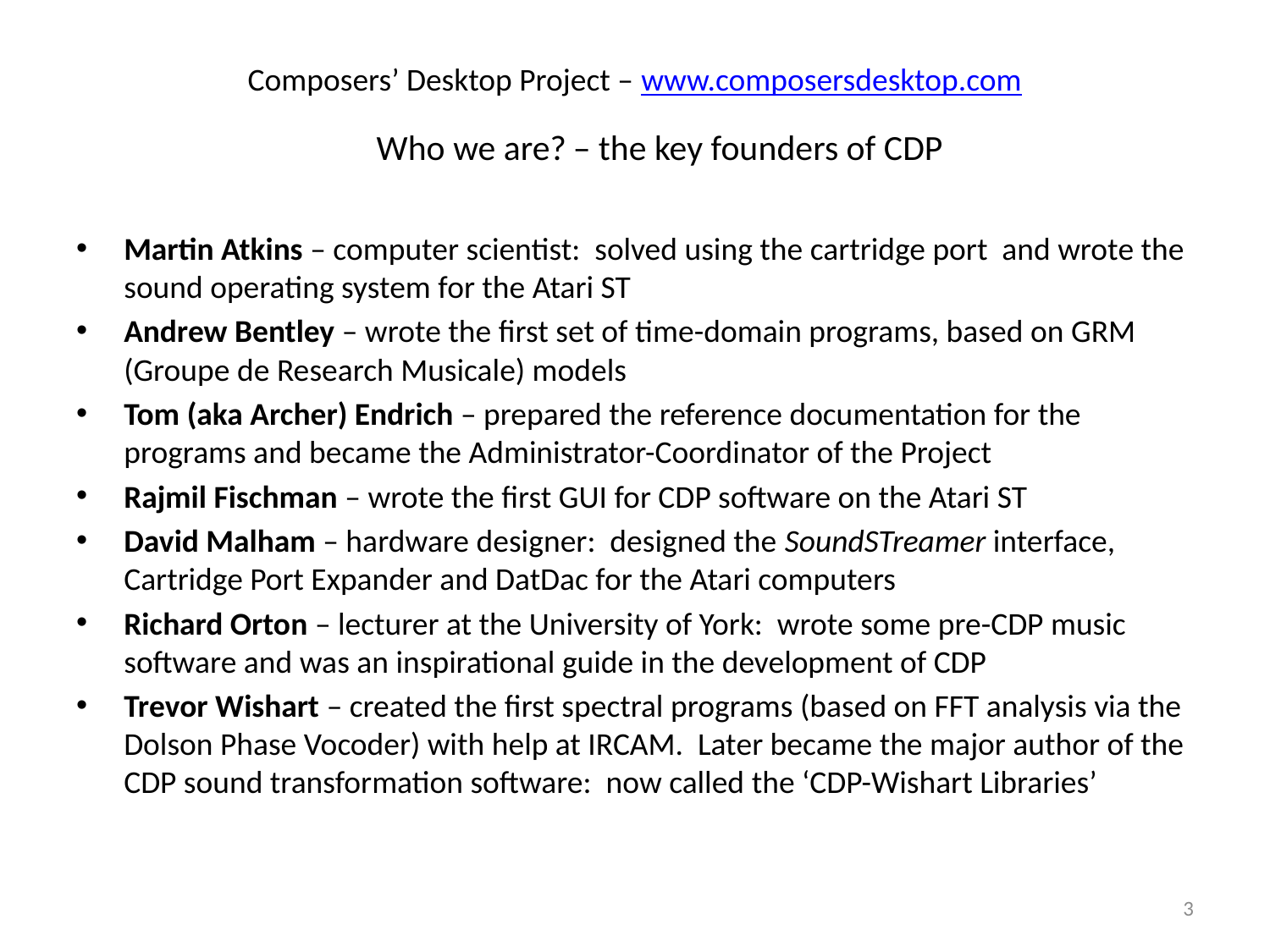

# Composers’ Desktop Project – www.composersdesktop.com
Who we are?  ̶  the key founders of CDP
Martin Atkins – computer scientist:  solved using the cartridge port  and wrote the sound operating system for the Atari ST
Andrew Bentley – wrote the first set of time-domain programs, based on GRM (Groupe de Research Musicale) models
Tom (aka Archer) Endrich – prepared the reference documentation for the programs and became the Administrator-Coordinator of the Project
Rajmil Fischman – wrote the first GUI for CDP software on the Atari ST
David Malham – hardware designer:  designed the SoundSTreamer interface, Cartridge Port Expander and DatDac for the Atari computers
Richard Orton – lecturer at the University of York:  wrote some pre-CDP music software and was an inspirational guide in the development of CDP
Trevor Wishart – created the first spectral programs (based on FFT analysis via the Dolson Phase Vocoder) with help at IRCAM.  Later became the major author of the CDP sound transformation software:  now called the ‘CDP-Wishart Libraries’

3